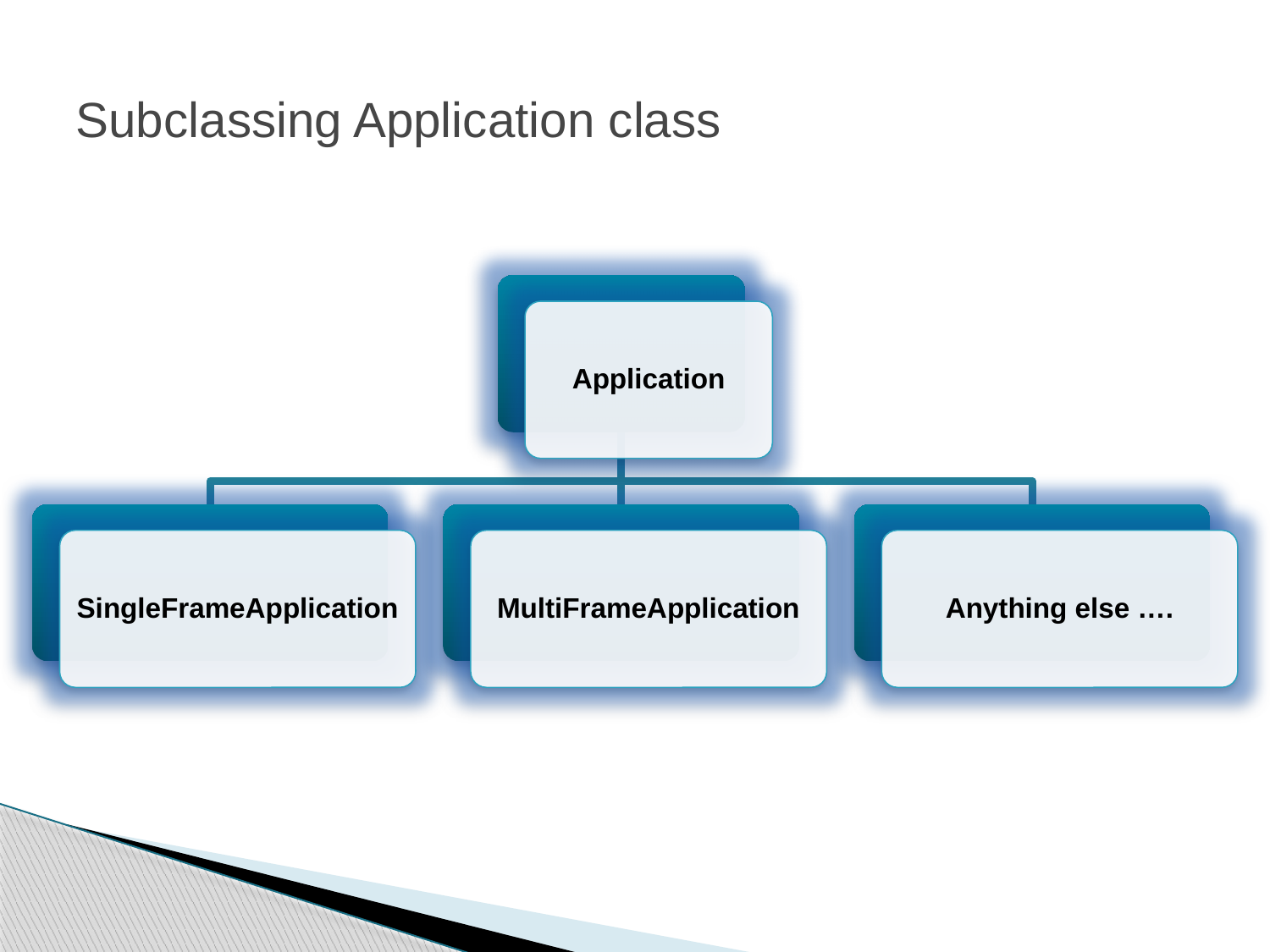

# Subclassing Application class
Application
SingleFrameApplication
MultiFrameApplication
Anything else ….